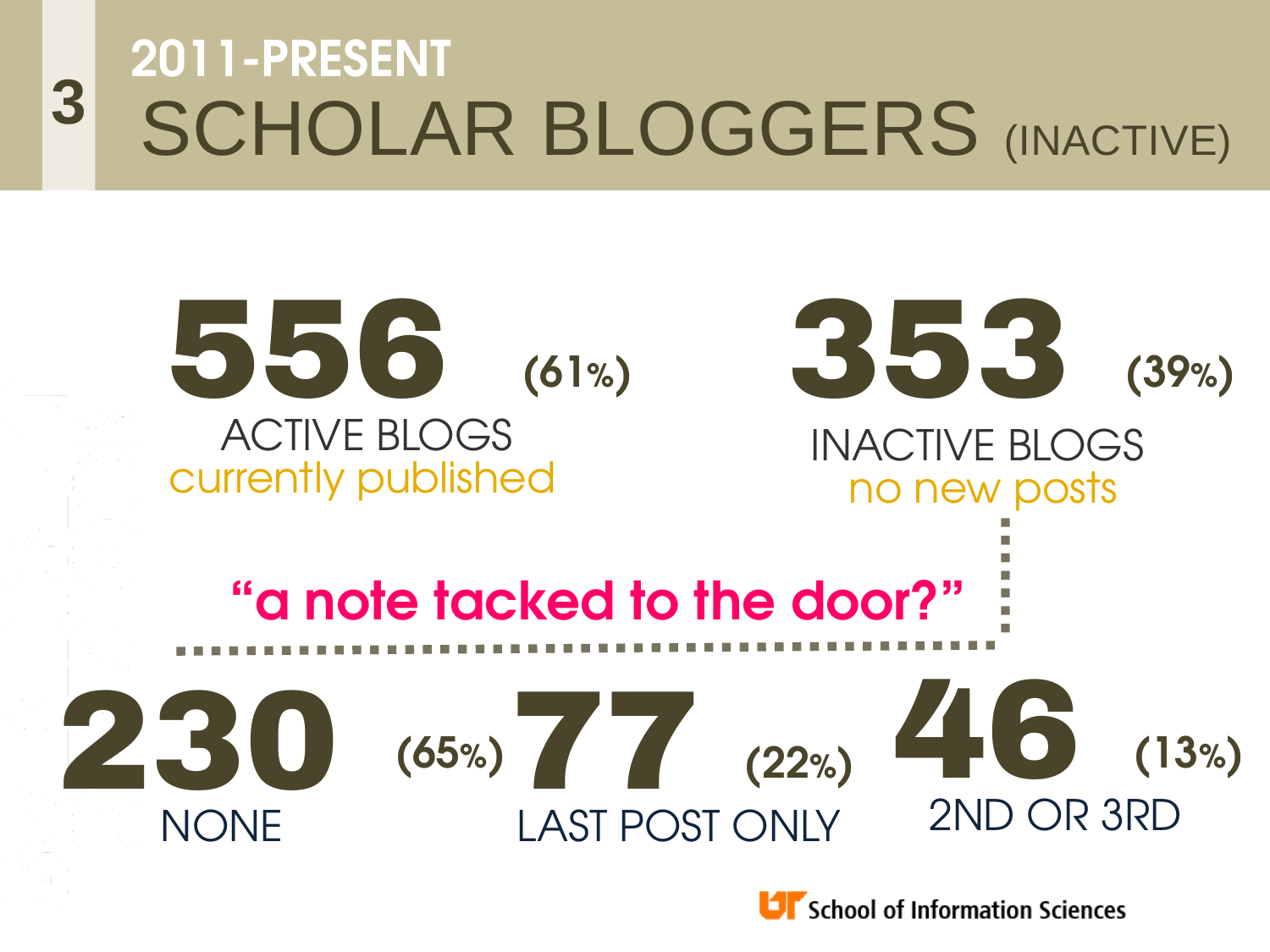

2011-PRESENT
3
SCHOLAR BLOGGERS (INACTIVE)
556
353
INACTIVE BLOGS
no new posts
(61%)
(39%)
ACTIVE BLOGS
currently published
“a note tacked to the door?”
46
230
77
(65%)
(13%)
(22%)
2ND OR 3RD
NONE
LAST POST ONLY